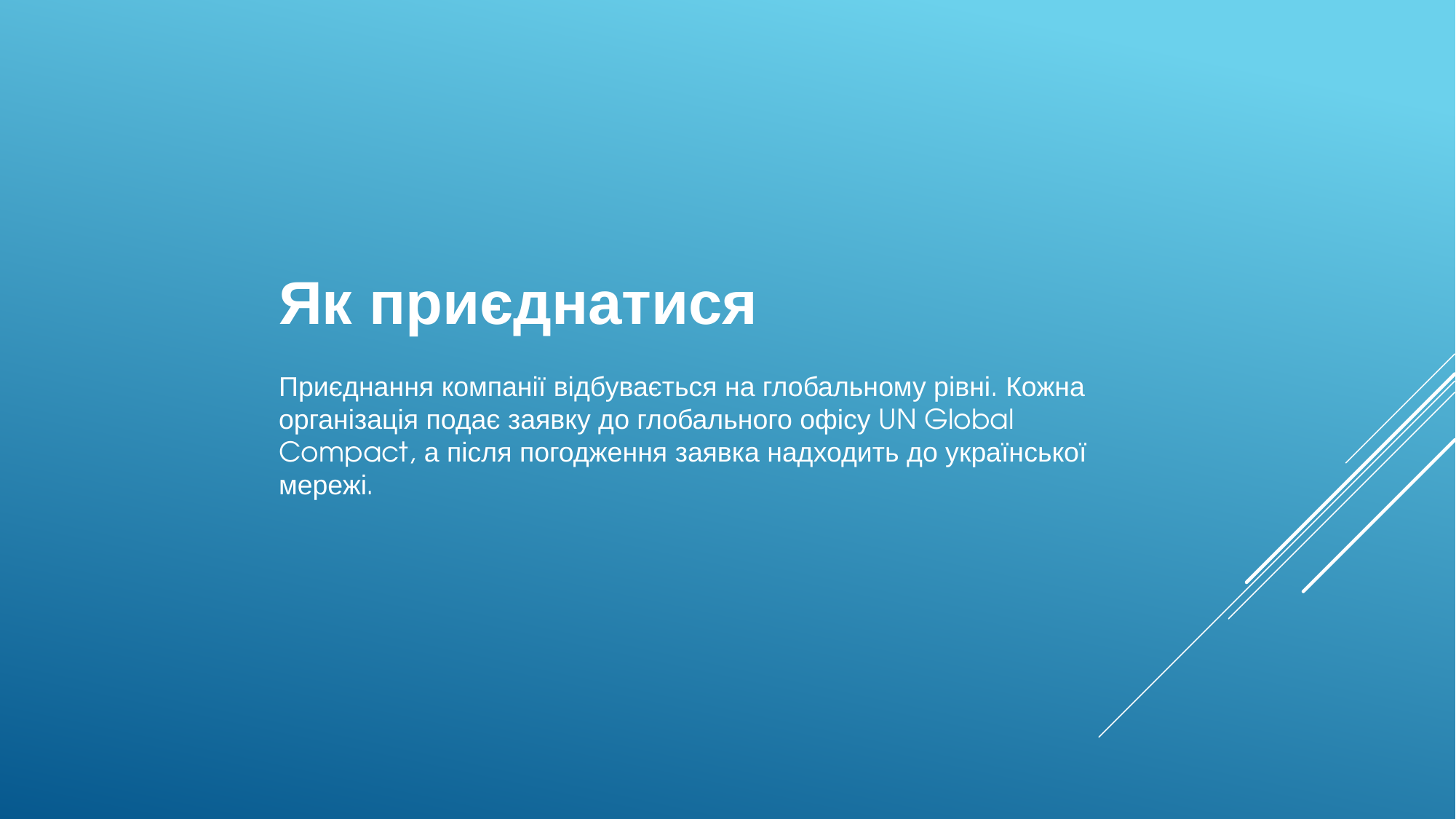

Як приєднатися

Приєднання компанії відбувається на глобальному рівні. Кожна організація подає заявку до глобального офісу UN Global Compact, а після погодження заявка надходить до української мережі.